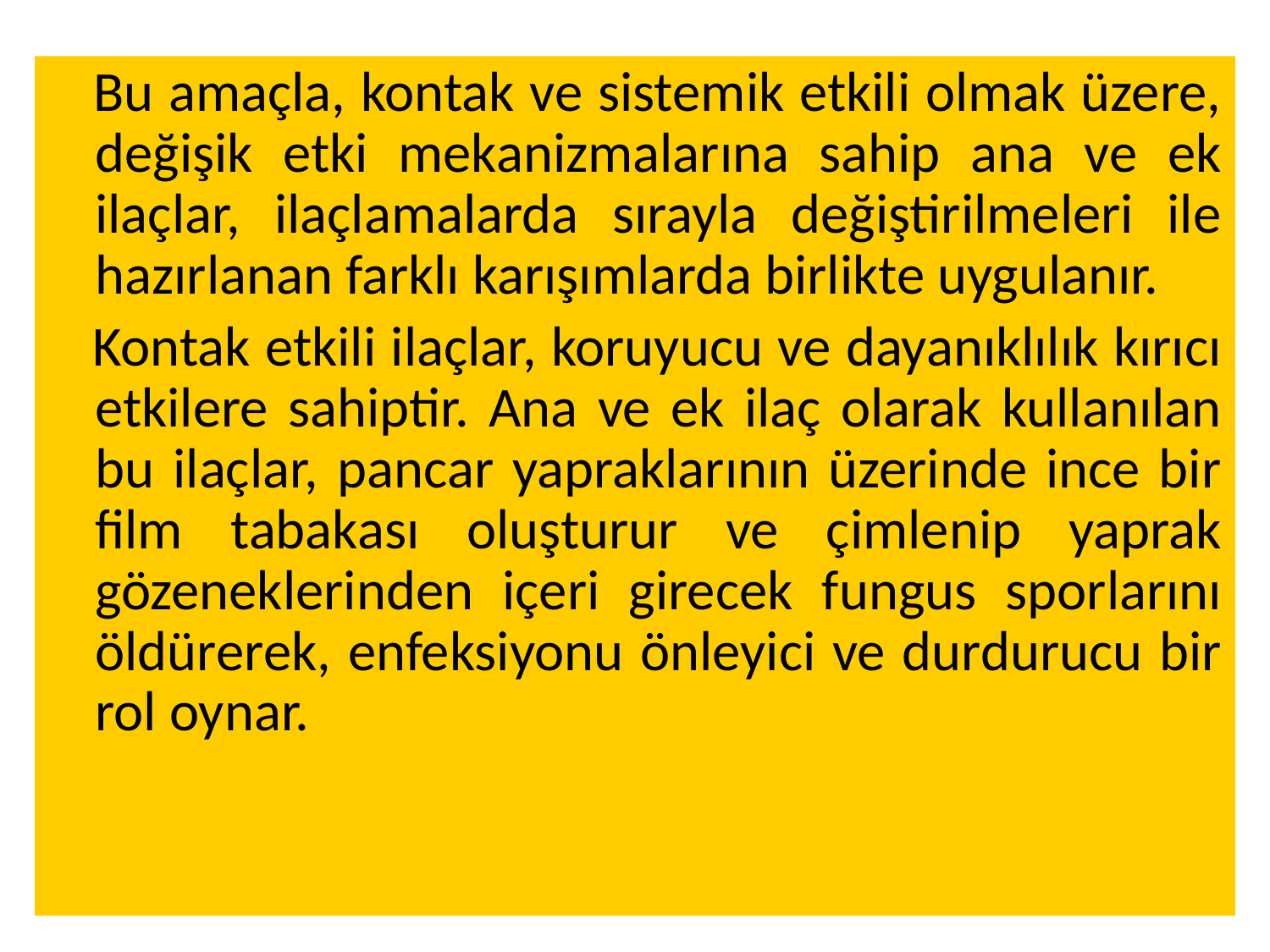

Bu amaçla, kontak ve sistemik etkili olmak üzere, değişik etki mekanizmalarına sahip ana ve ek ilaçlar, ilaçlamalarda sırayla değiştirilmeleri ile hazırlanan farklı karışımlarda birlikte uygulanır.
   Kontak etkili ilaçlar, koruyucu ve dayanıklılık kırıcı etkilere sahiptir. Ana ve ek ilaç olarak kullanılan bu ilaçlar, pancar yapraklarının üzerinde ince bir film tabakası oluşturur ve çimlenip yaprak gözeneklerinden içeri girecek fungus sporlarını öldürerek, enfeksiyonu önleyici ve durdurucu bir rol oynar.